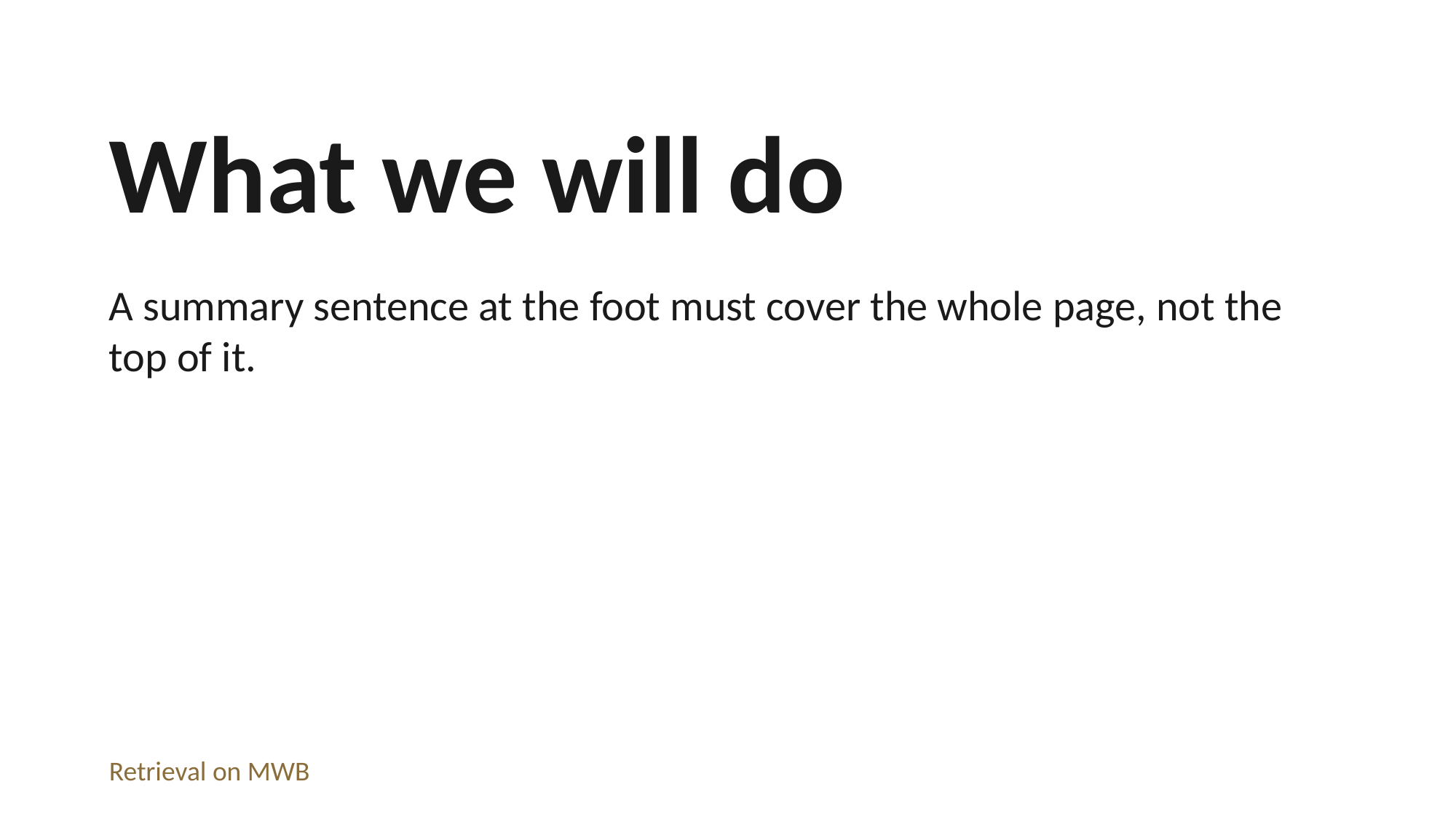

What we will do
A summary sentence at the foot must cover the whole page, not the top of it.
Retrieval on MWB